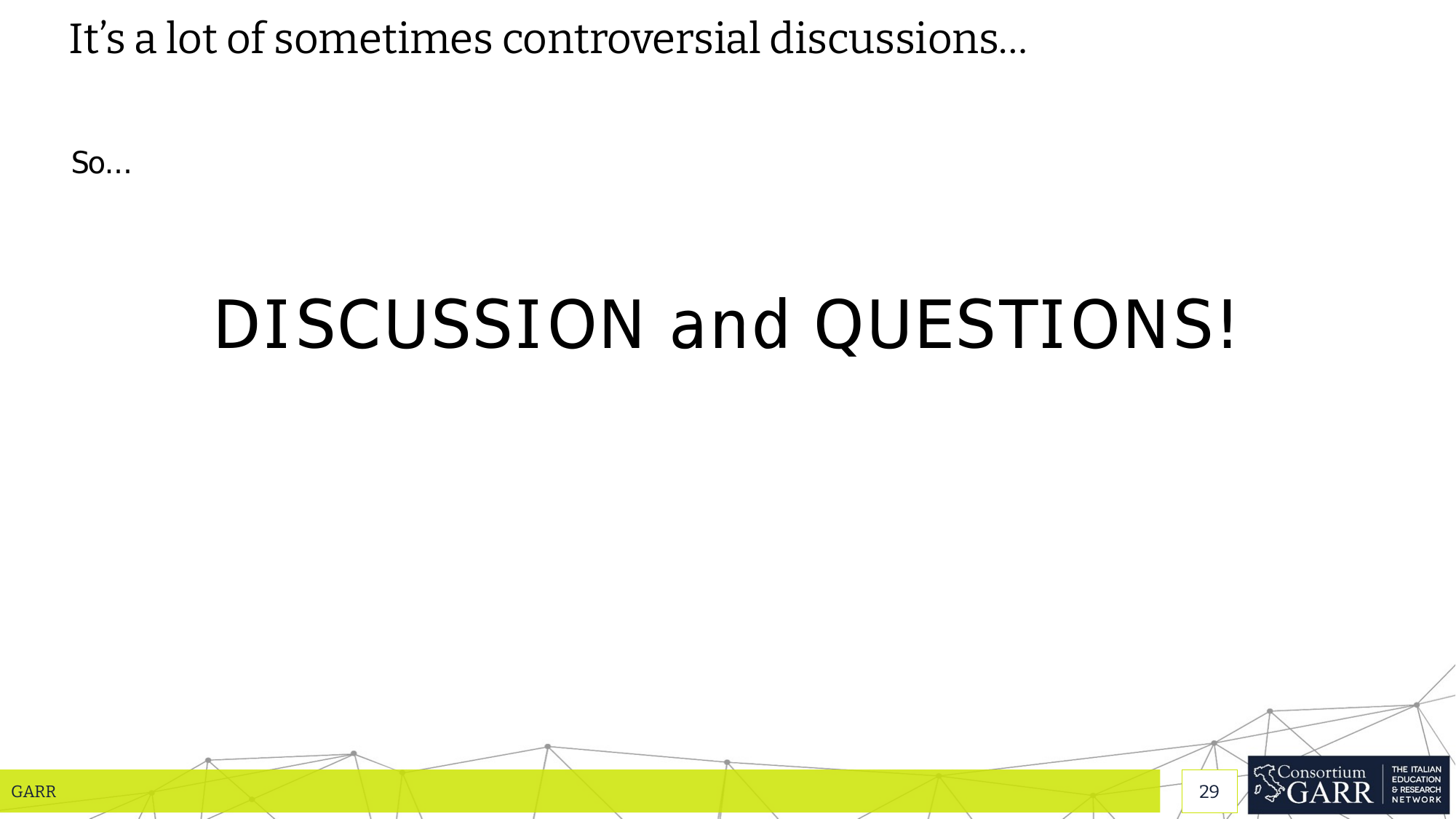

# It’s a lot of sometimes controversial discussions…
So...

DISCUSSION and QUESTIONS!
GARR
29